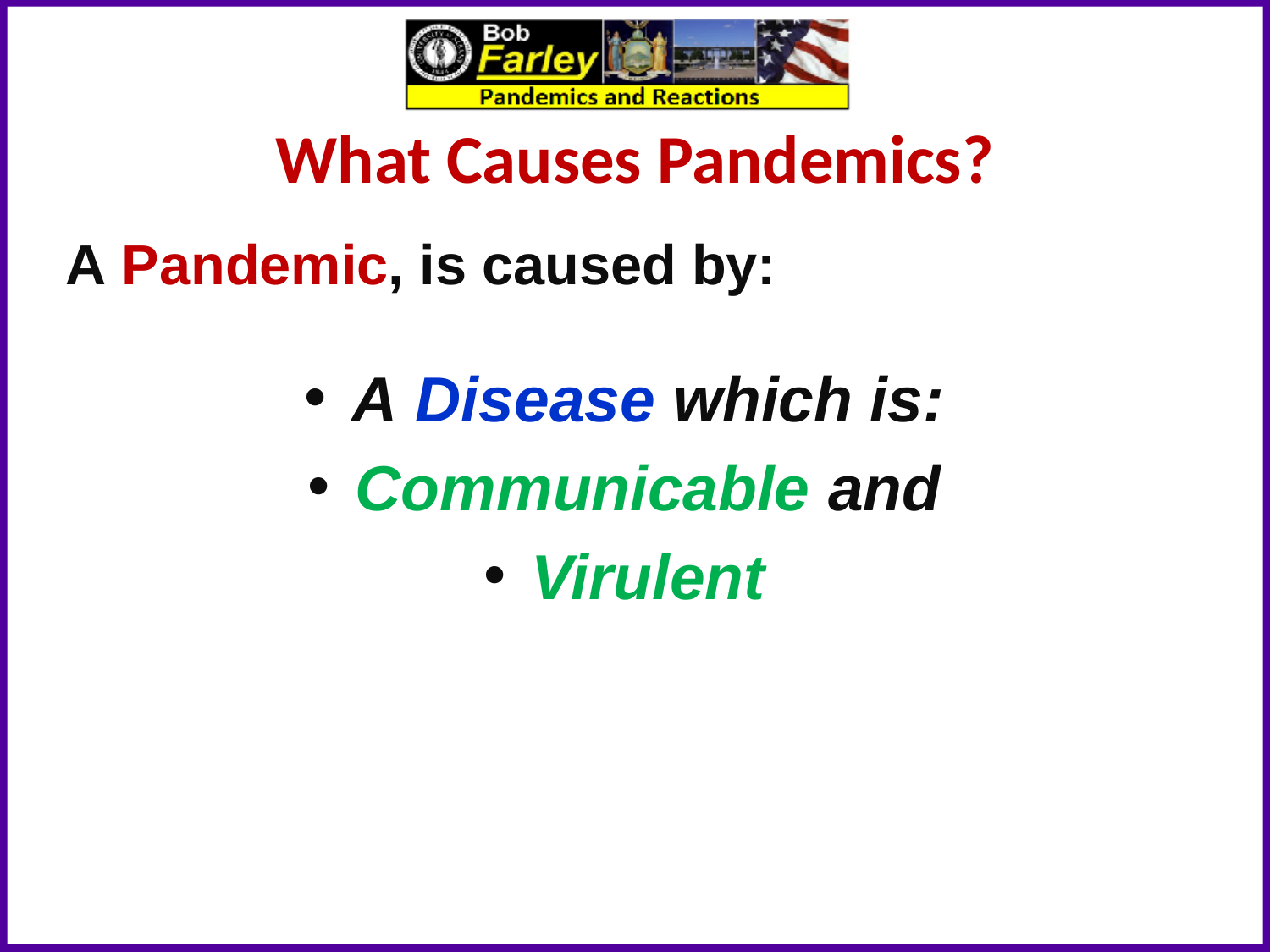

What Causes Pandemics?
A Pandemic, is caused by:

A Disease which is:
Communicable and
Virulent